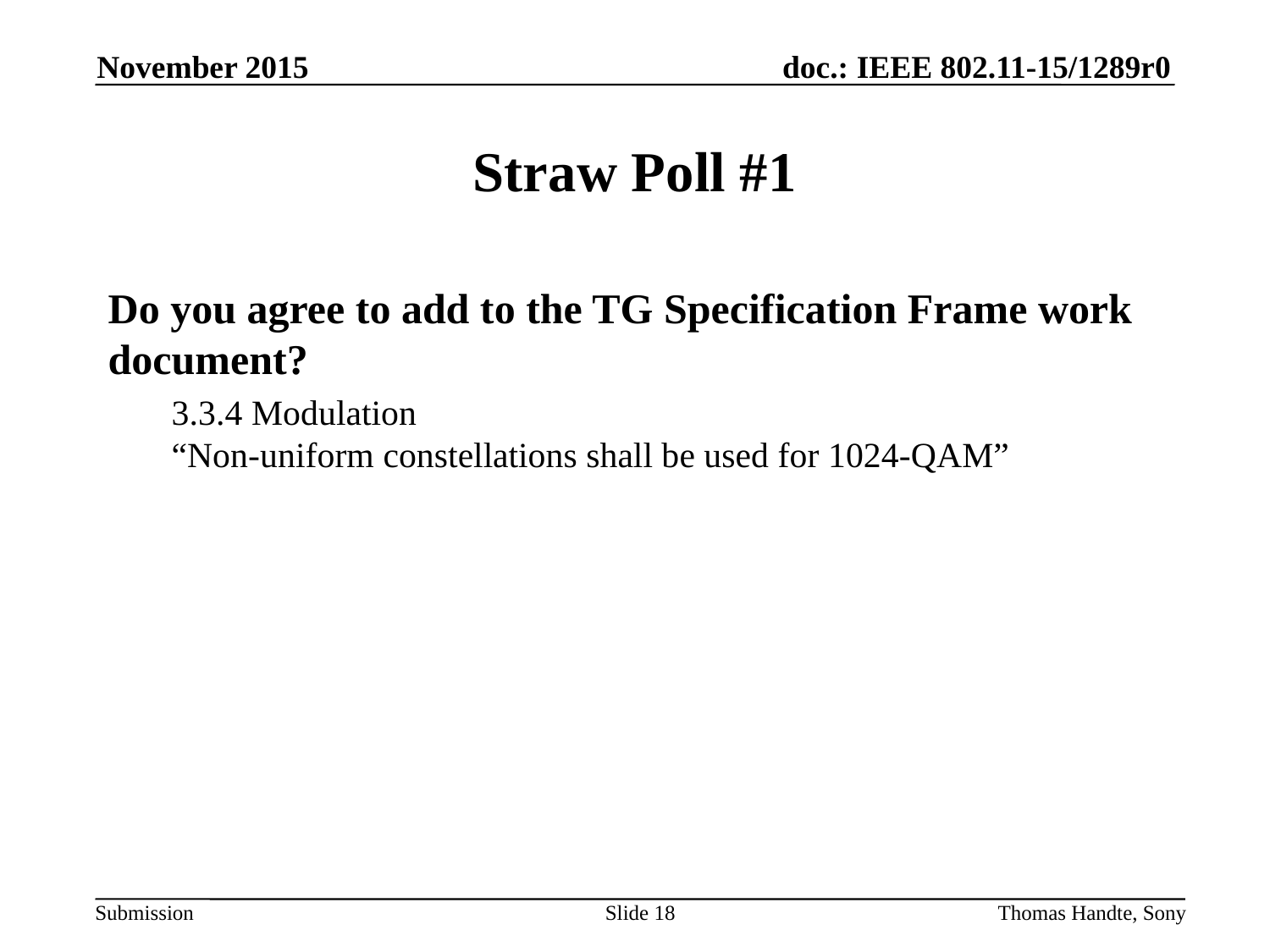

November 2015
# Straw Poll #1
Do you agree to add to the TG Specification Frame work document?
3.3.4 Modulation
“Non-uniform constellations shall be used for 1024-QAM”

Slide 18
Thomas Handte, Sony